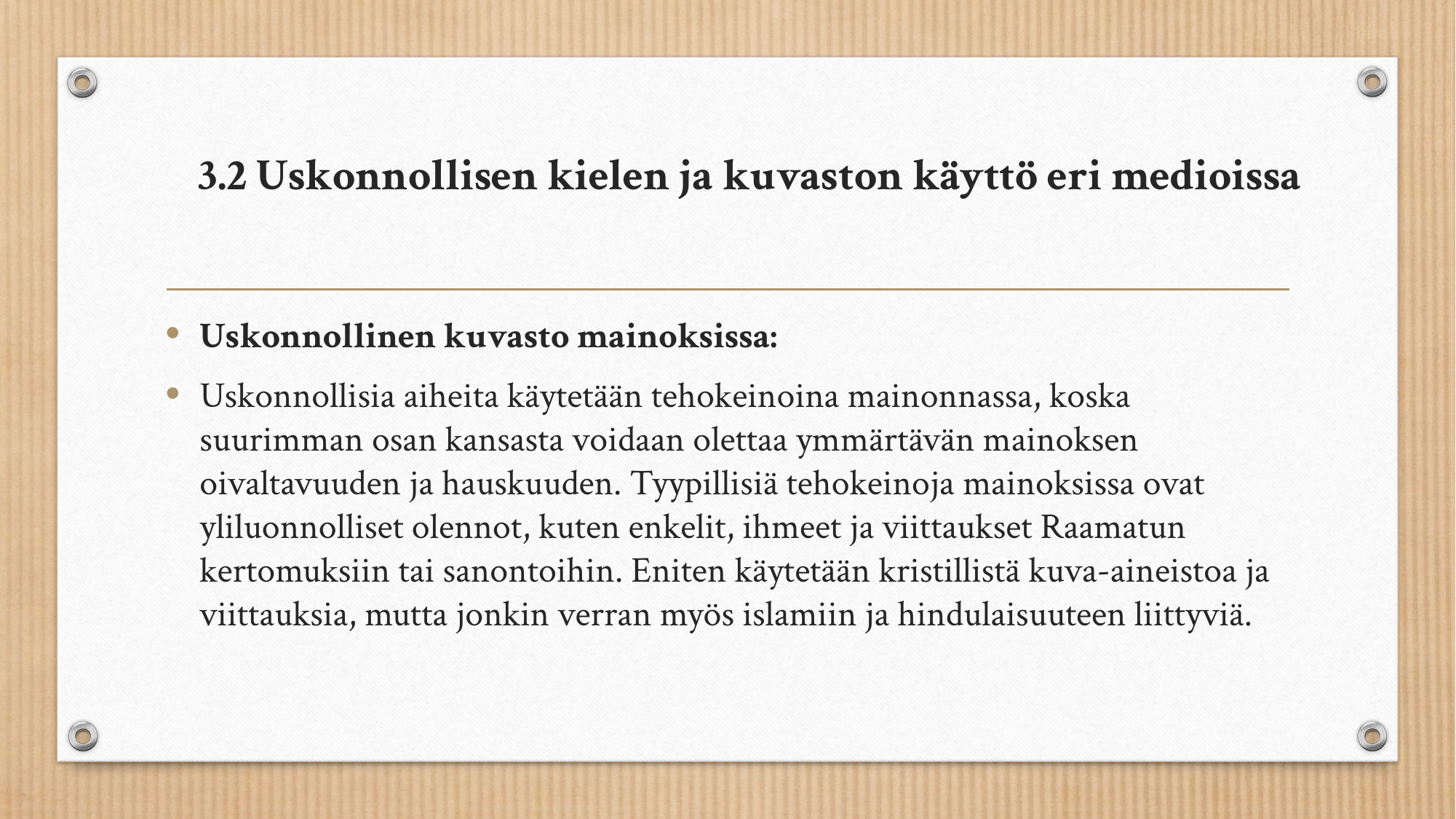

# 3.2 Uskonnollisen kielen ja kuvaston käyttö eri medioissa
Uskonnollinen kuvasto mainoksissa:
Uskonnollisia aiheita käytetään tehokeinoina mainonnassa, koska suurimman osan kansasta voidaan olettaa ymmärtävän mainoksen oivaltavuuden ja hauskuuden. Tyypillisiä tehokeinoja mainoksissa ovat yliluonnolliset olennot, kuten enkelit, ihmeet ja viittaukset Raamatun kertomuksiin tai sanontoihin. Eniten käytetään kristillistä kuva-aineistoa ja viittauksia, mutta jonkin verran myös islamiin ja hindulaisuuteen liittyviä.